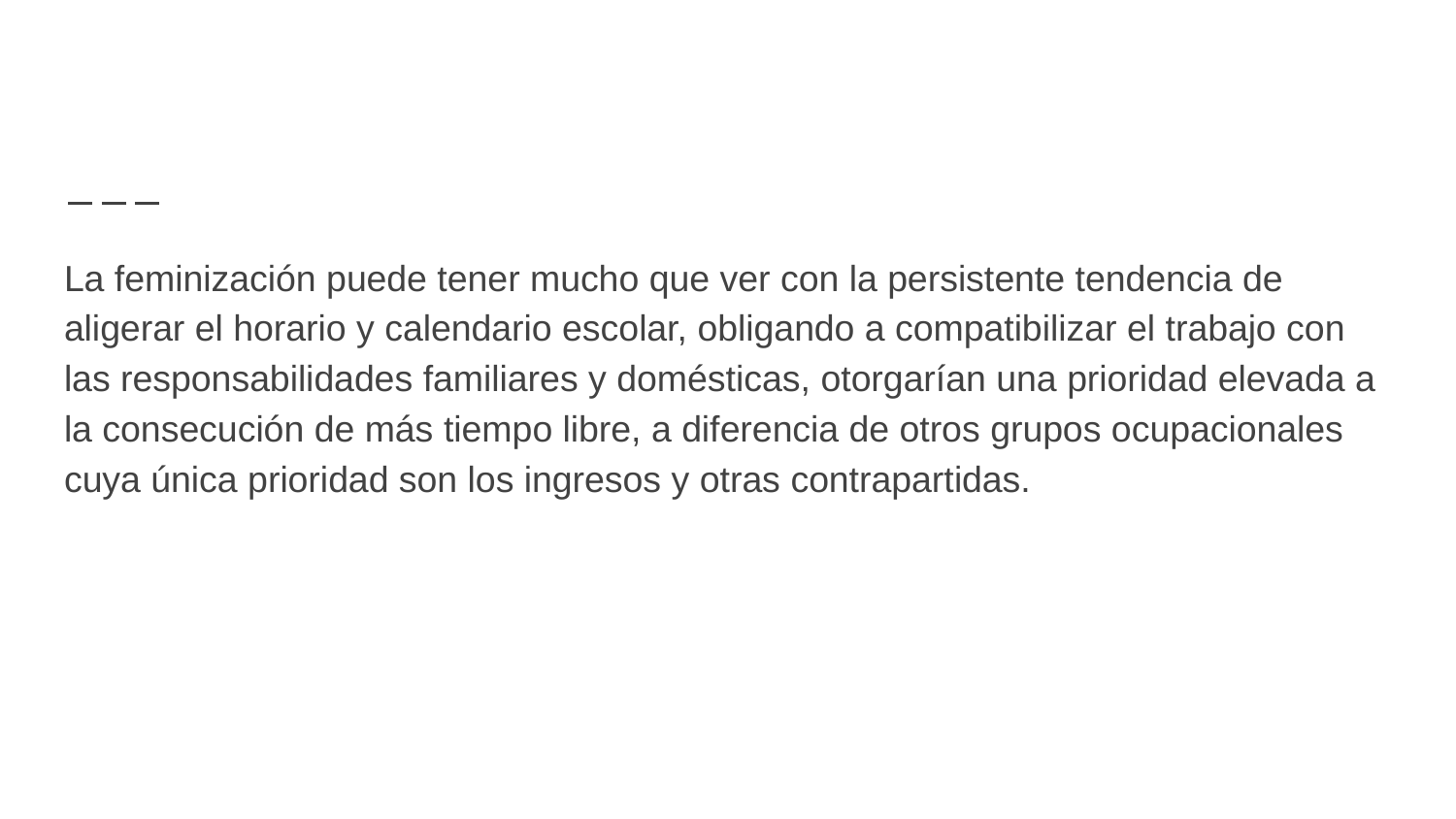

La feminización puede tener mucho que ver con la persistente tendencia de aligerar el horario y calendario escolar, obligando a compatibilizar el trabajo con las responsabilidades familiares y domésticas, otorgarían una prioridad elevada a la consecución de más tiempo libre, a diferencia de otros grupos ocupacionales cuya única prioridad son los ingresos y otras contrapartidas.